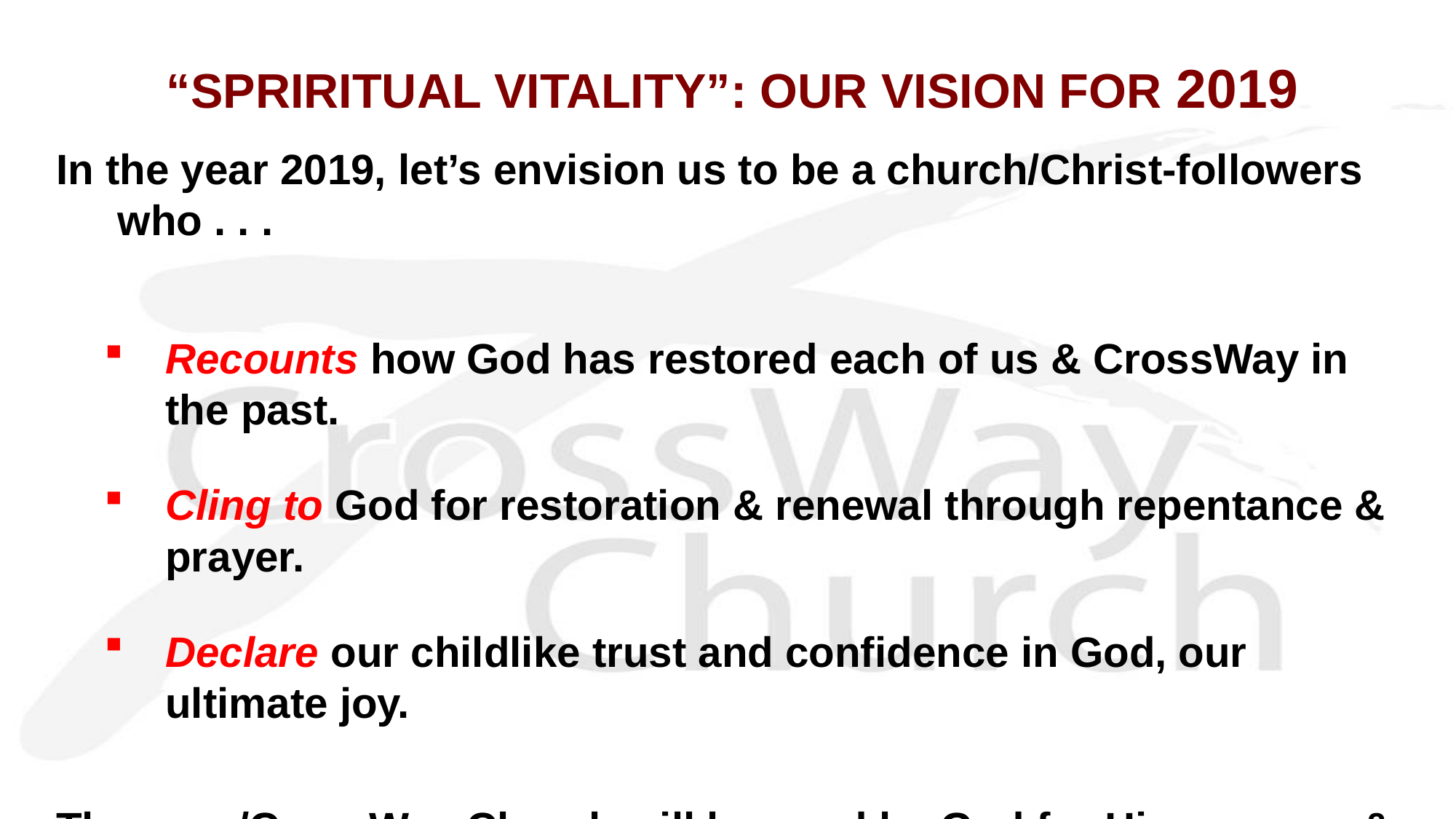

# “SPRIRITUAL VITALITY”: OUR VISION FOR 2019
In the year 2019, let’s envision us to be a church/Christ-followers who . . .

Recounts how God has restored each of us & CrossWay in the past.

Cling to God for restoration & renewal through repentance & prayer.

Declare our childlike trust and confidence in God, our ultimate joy.

Then, we/CrossWay Church will be used by God for His purpose & glory, being spiritually ready for whatever the reality of life brings us this year!